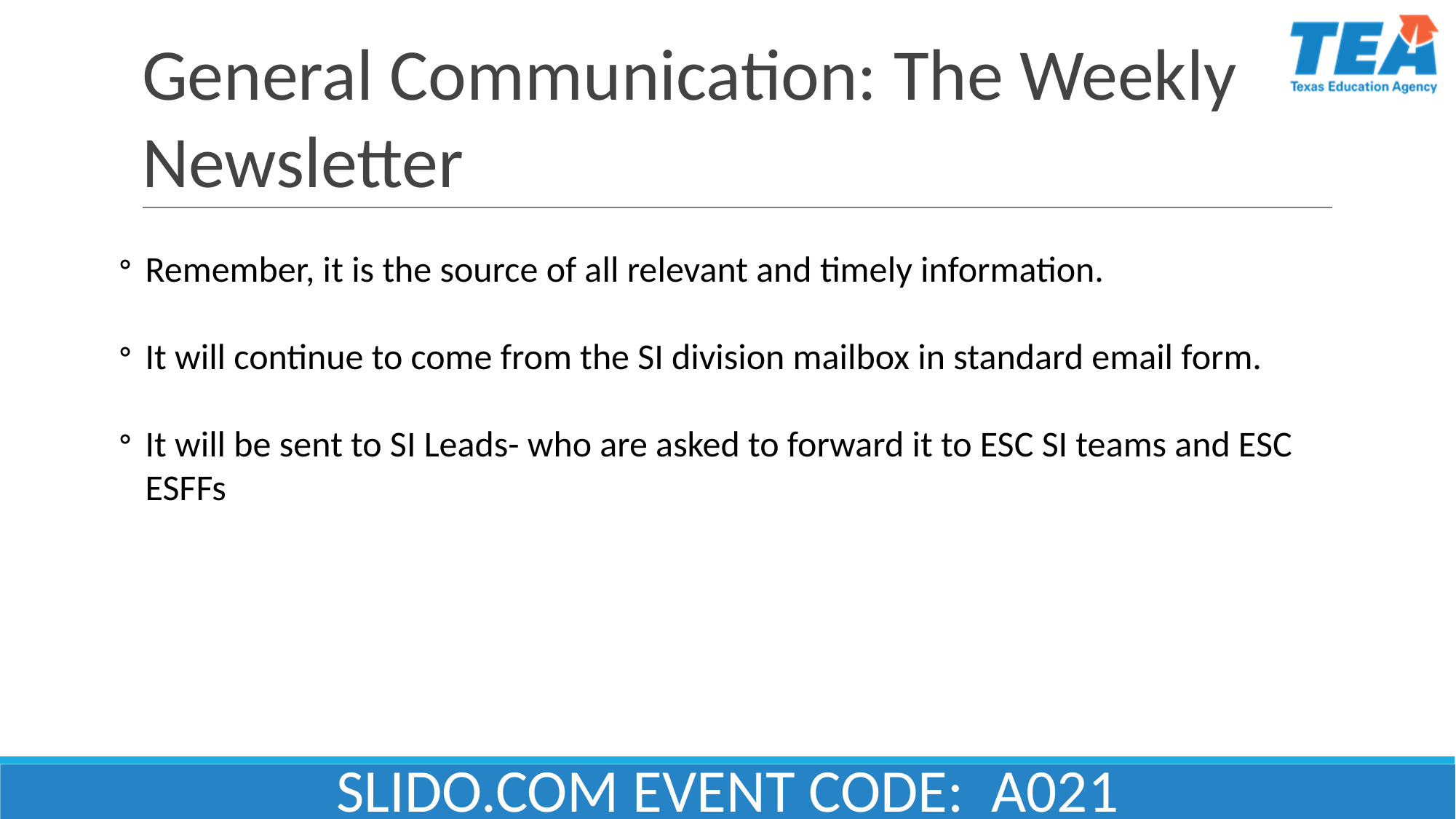

# General Communication: The Weekly Newsletter

Remember, it is the source of all relevant and timely information.

It will continue to come from the SI division mailbox in standard email form.

It will be sent to SI Leads- who are asked to forward it to ESC SI teams and ESC ESFFs

SLIDO.COM EVENT CODE:  A021